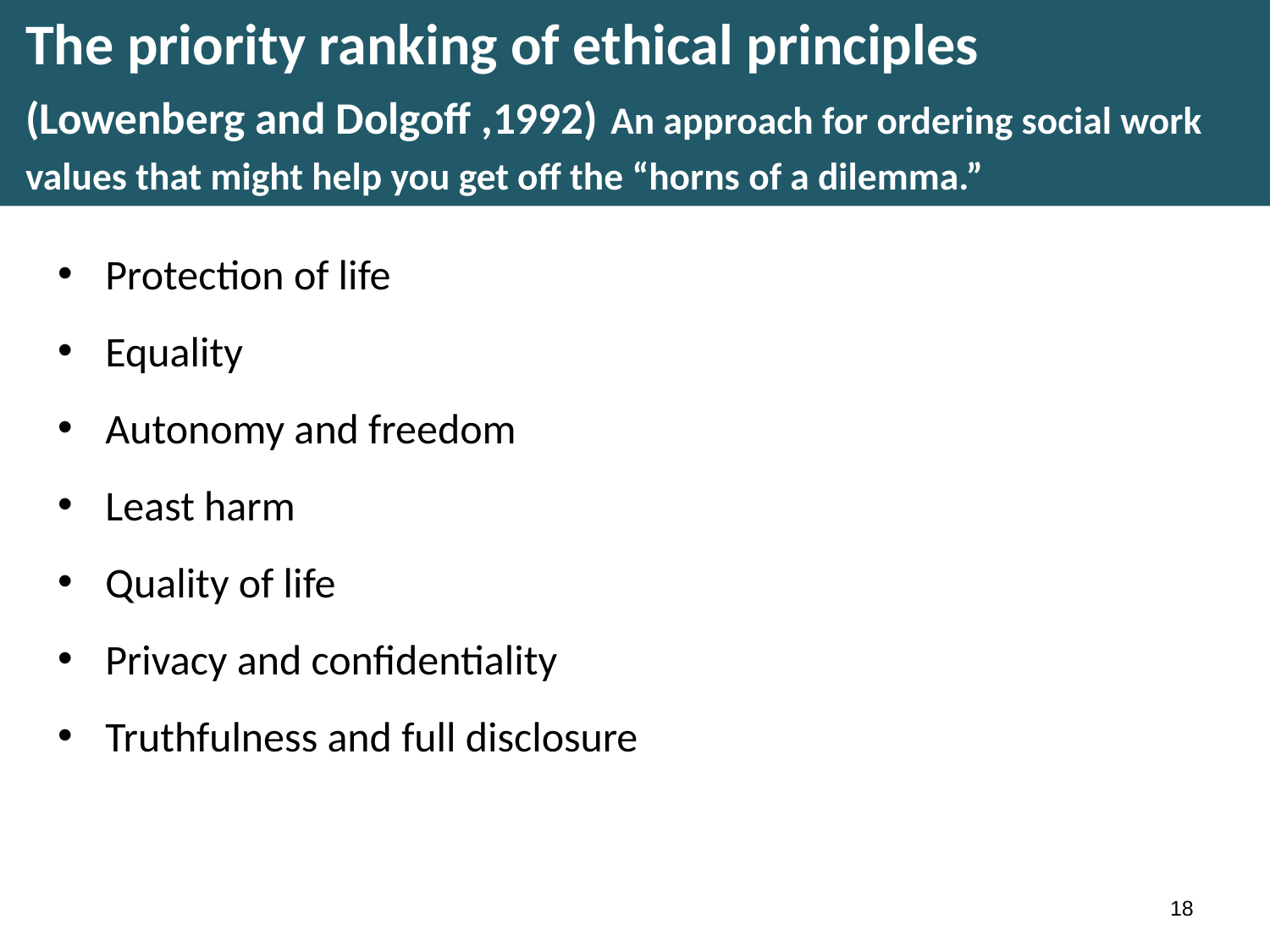

# The priority ranking of ethical principles (Lowenberg and Dolgoff ,1992) An approach for ordering social work values that might help you get off the “horns of a dilemma.”
Protection of life
Equality
Autonomy and freedom
Least harm
Quality of life
Privacy and confidentiality
Truthfulness and full disclosure
18